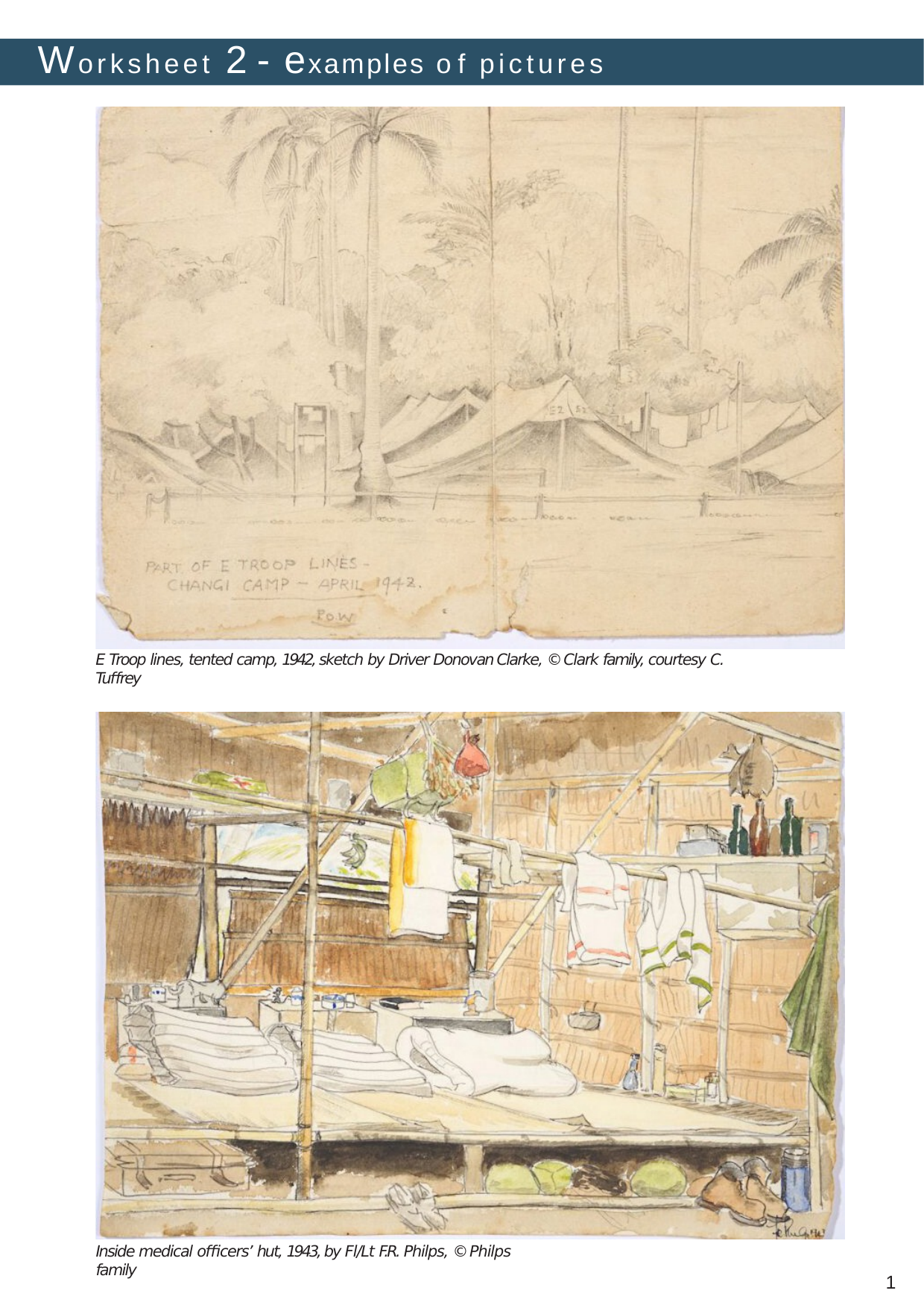

# Worksheet 2 - examples of pictures

E Troop lines, tented camp, 1942, sketch by Driver Donovan Clarke, © Clark family, courtesy C. Tuffrey

Inside medical officers’ hut, 1943, by Fl/Lt F.R. Philps, © Philps family
1